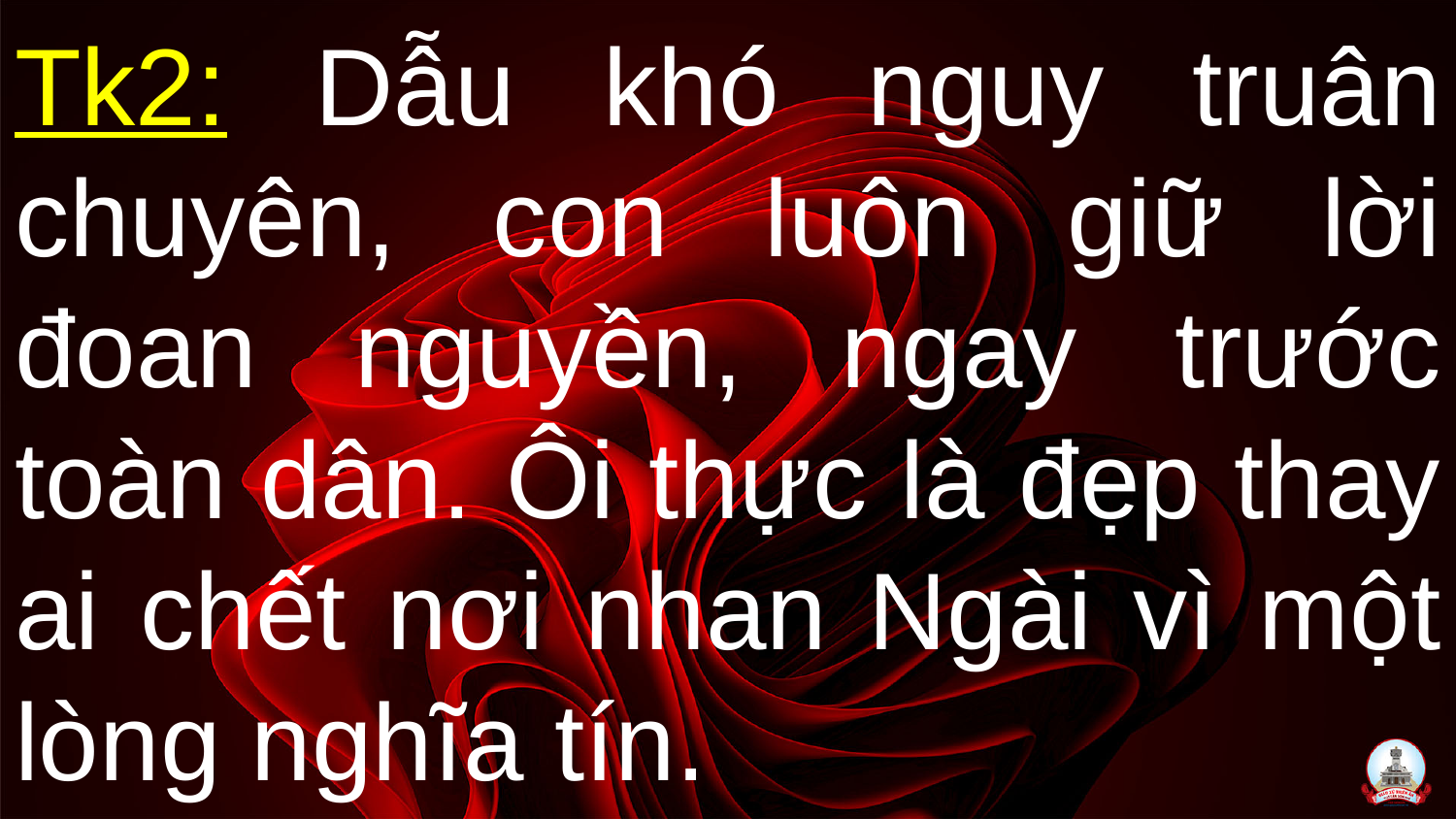

# Tk2: Dẫu khó nguy truân chuyên, con luôn giữ lời đoan nguyền, ngay trước toàn dân. Ôi thực là đẹp thay ai chết nơi nhan Ngài vì một lòng nghĩa tín.